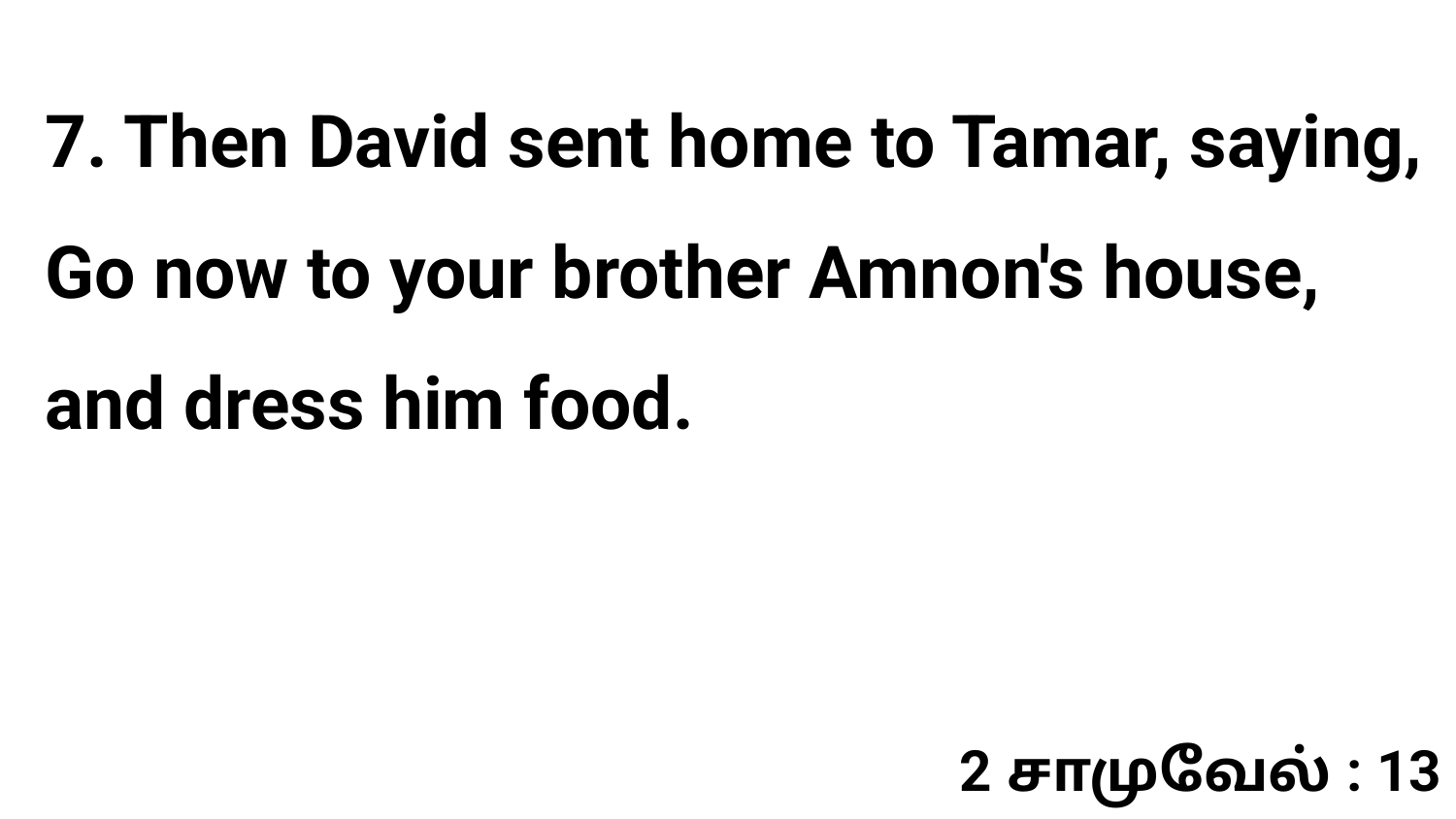

7. Then David sent home to Tamar, saying, Go now to your brother Amnon's house, and dress him food.
2 சாமுவேல் : 13